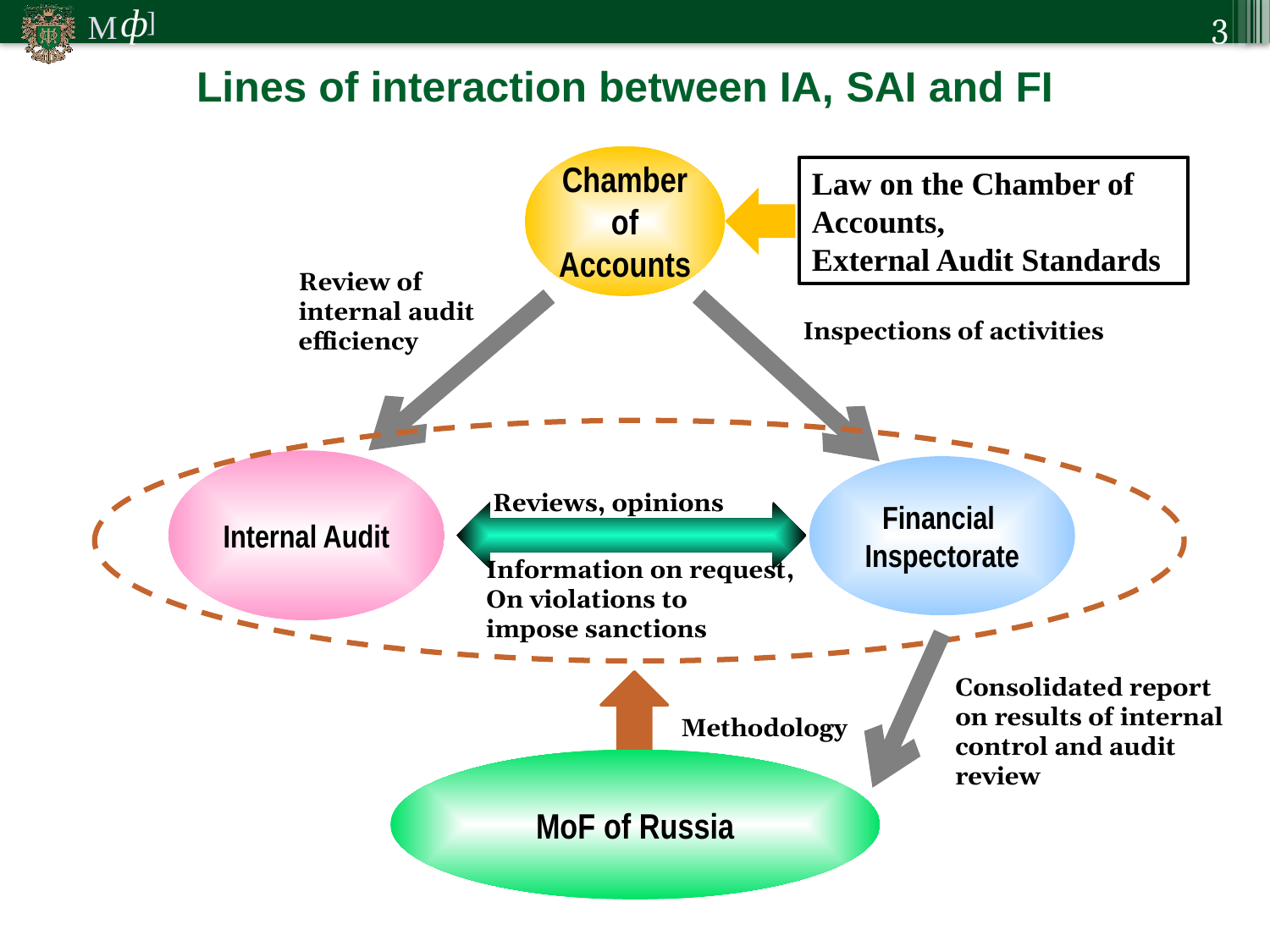

3
Lines of interaction between IA, SAI and FI
Chamber of Accounts
Law on the Chamber of Accounts,
External Audit Standards

Review of
internal audit
efficiency
Inspections of activities

Internal Audit
Financial
Inspectorate
Reviews, opinions

Information on request,
On violations to
impose sanctions

Methodology
MoF of Russia
Consolidated report
on results of internal
control and audit
review